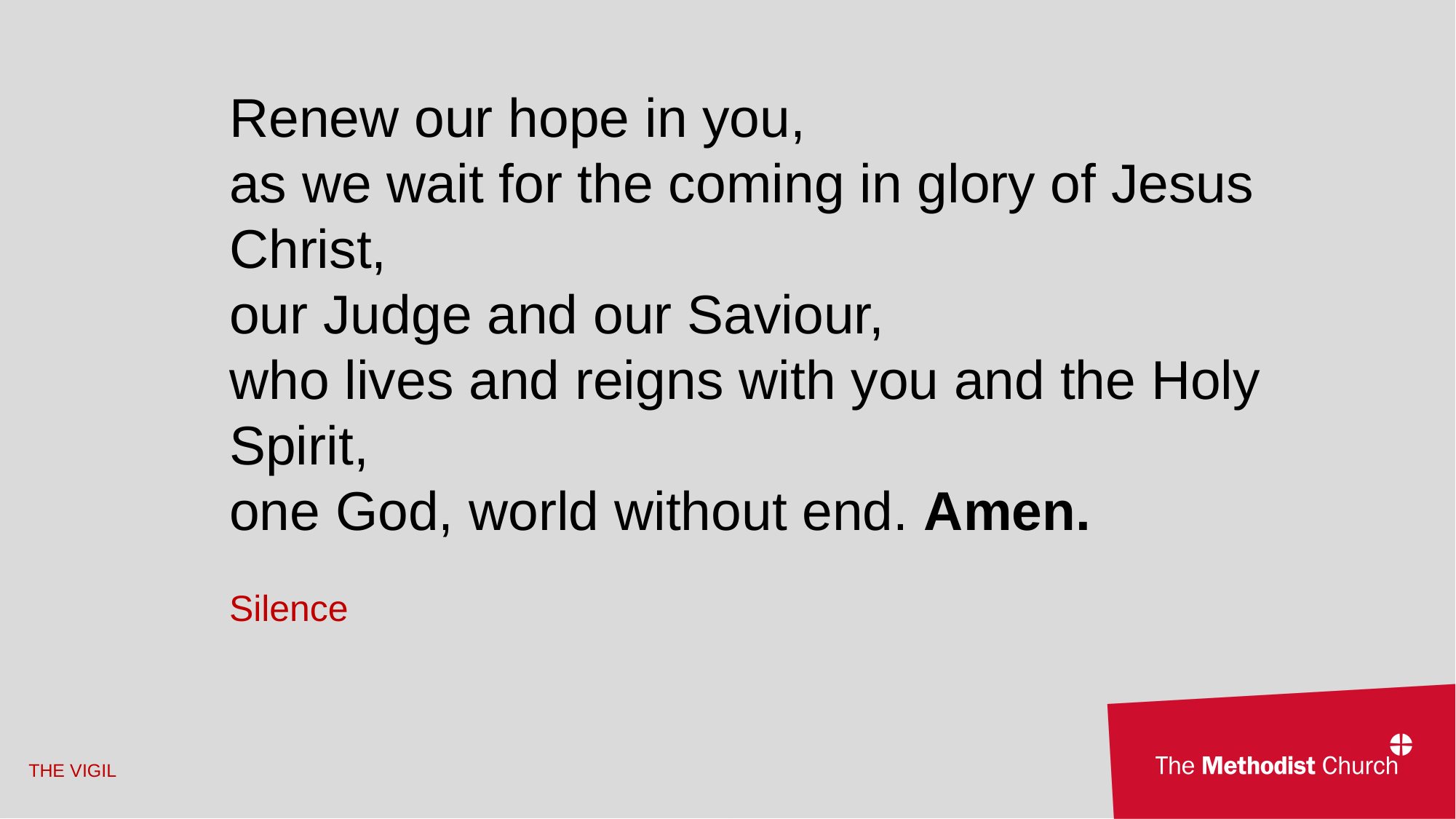

Renew our hope in you,
as we wait for the coming in glory of Jesus 	Christ,
our Judge and our Saviour,
who lives and reigns with you and the Holy 	Spirit,
one God, world without end. Amen.

Silence